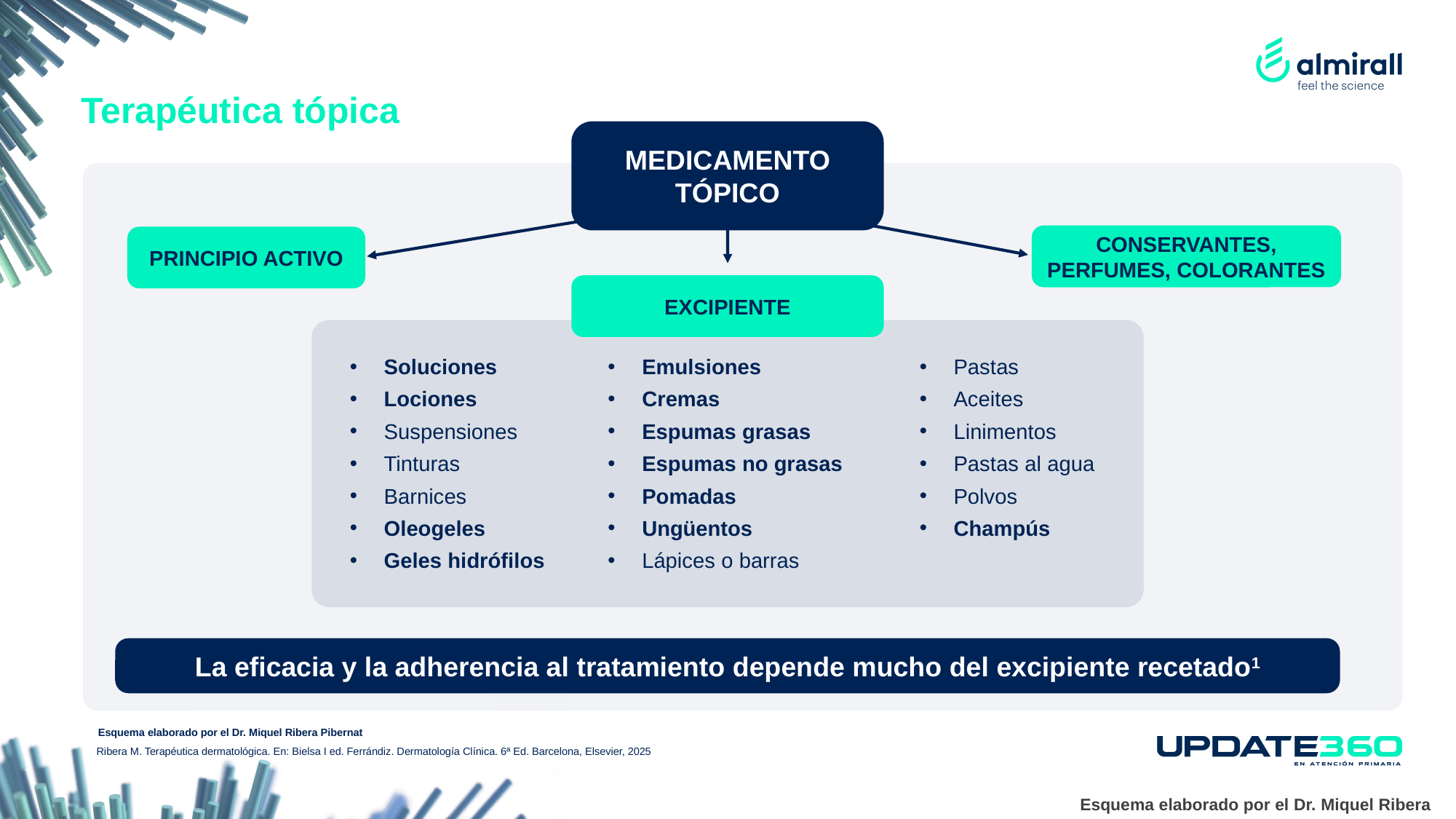

# Terapéutica tópica
MEDICAMENTO TÓPICO

CONSERVANTES, PERFUMES, COLORANTES
PRINCIPIO ACTIVO
EXCIPIENTE

Soluciones
Lociones
Suspensiones
Tinturas
Barnices
Oleogeles
Geles hidrófilos
Emulsiones
Cremas
Espumas grasas
Espumas no grasas
Pomadas
Ungüentos
Lápices o barras
Pastas
Aceites
Linimentos
Pastas al agua
Polvos
Champús
La eficacia y la adherencia al tratamiento depende mucho del excipiente recetado1
Esquema elaborado por el Dr. Miquel Ribera Pibernat
Ribera M. Terapéutica dermatológica. En: Bielsa I ed. Ferrándiz. Dermatología Clínica. 6ª Ed. Barcelona, Elsevier, 2025
Esquema elaborado por el Dr. Miquel Ribera